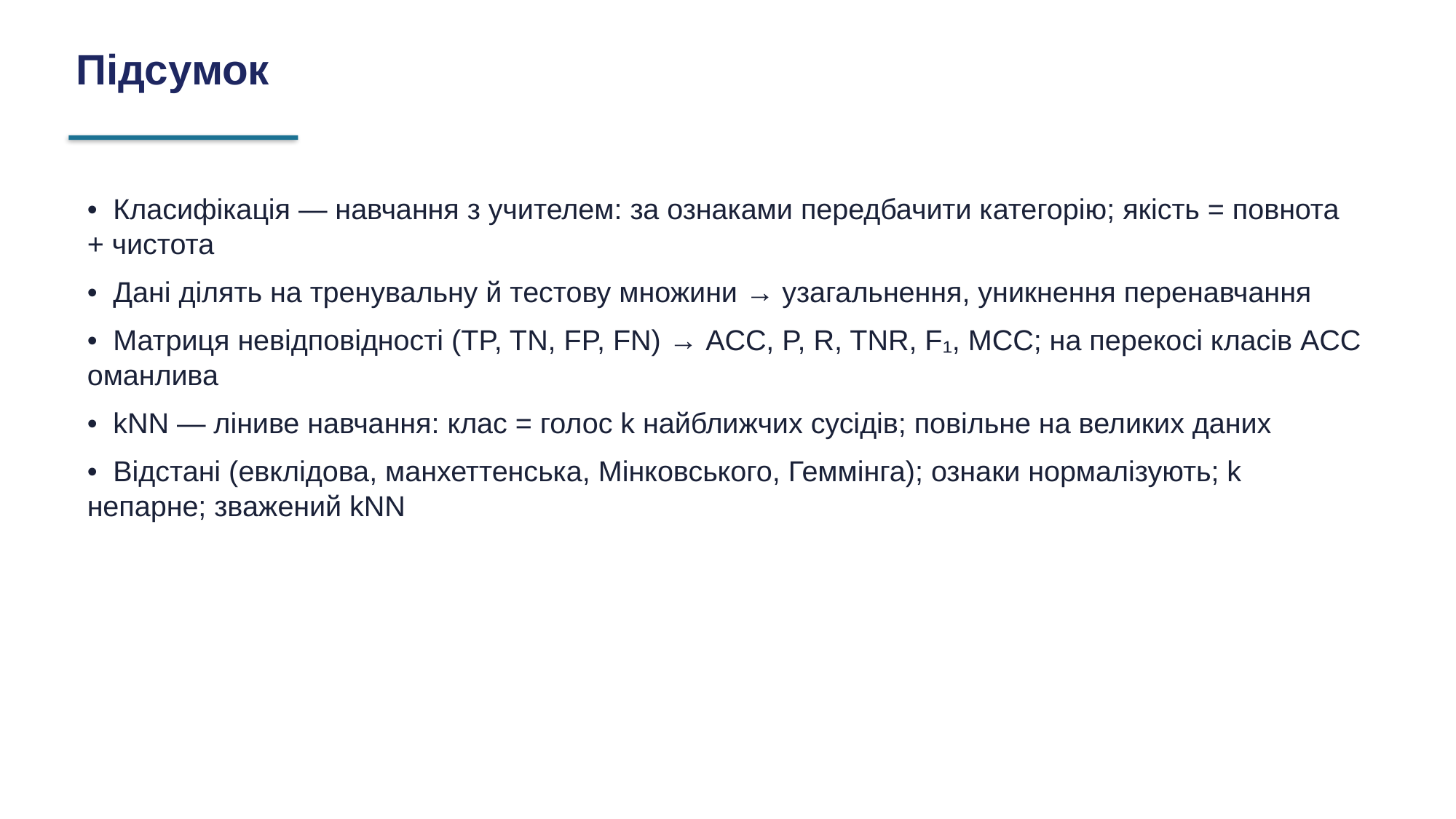

Підсумок

•  Класифікація — навчання з учителем: за ознаками передбачити категорію; якість = повнота + чистота
•  Дані ділять на тренувальну й тестову множини → узагальнення, уникнення перенавчання
•  Матриця невідповідності (TP, TN, FP, FN) → ACC, P, R, TNR, F₁, MCC; на перекосі класів ACC оманлива
•  kNN — ліниве навчання: клас = голос k найближчих сусідів; повільне на великих даних
•  Відстані (евклідова, манхеттенська, Мінковського, Геммінга); ознаки нормалізують; k непарне; зважений kNN